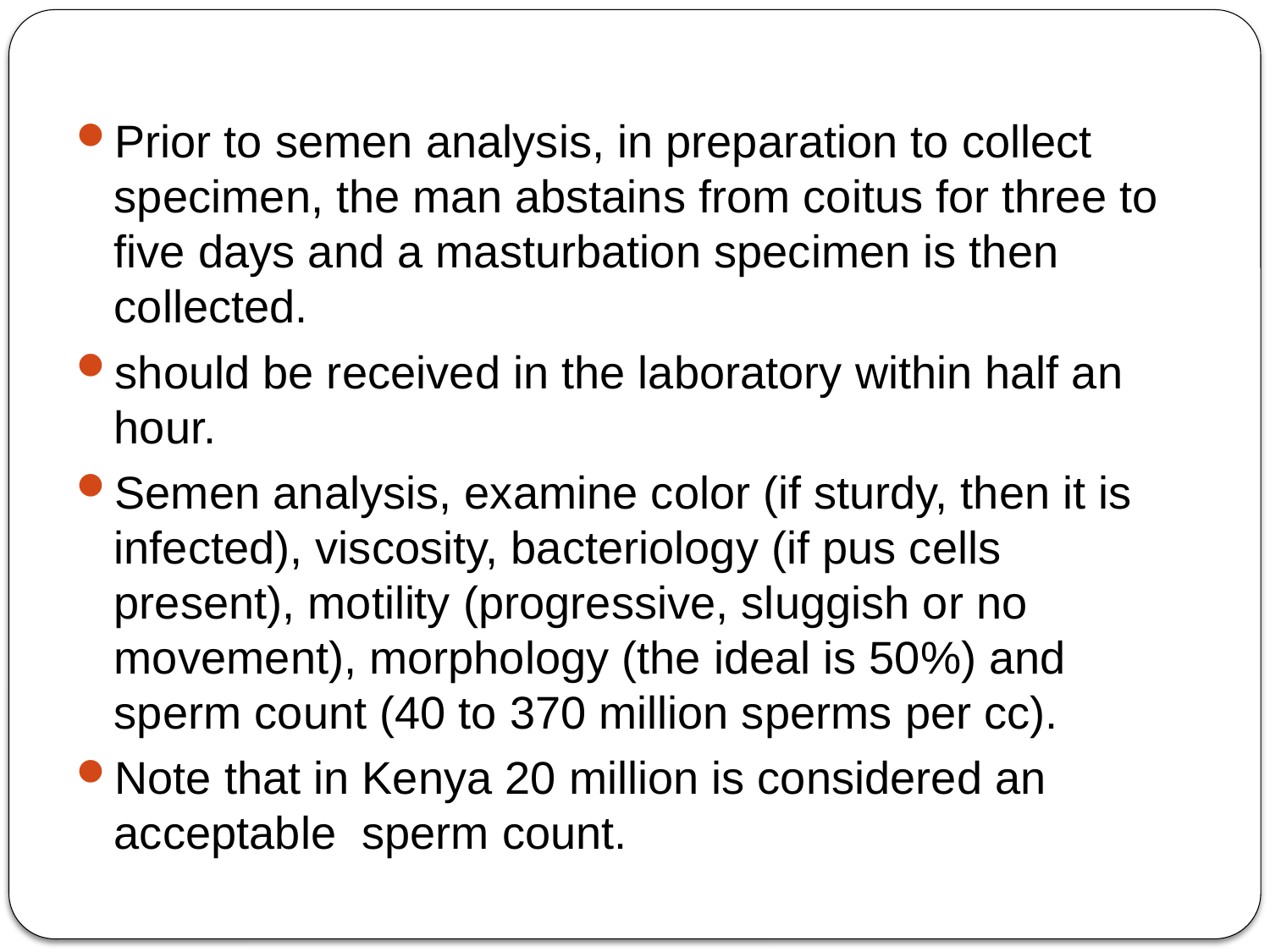

#
Prior to semen analysis, in preparation to collect specimen, the man abstains from coitus for three to five days and a masturbation specimen is then collected.
should be received in the laboratory within half an hour.
Semen analysis, examine color (if sturdy, then it is infected), viscosity, bacteriology (if pus cells present), motility (progressive, sluggish or no movement), morphology (the ideal is 50%) and sperm count (40 to 370 million sperms per cc).
Note that in Kenya 20 million is considered an acceptable  sperm count.